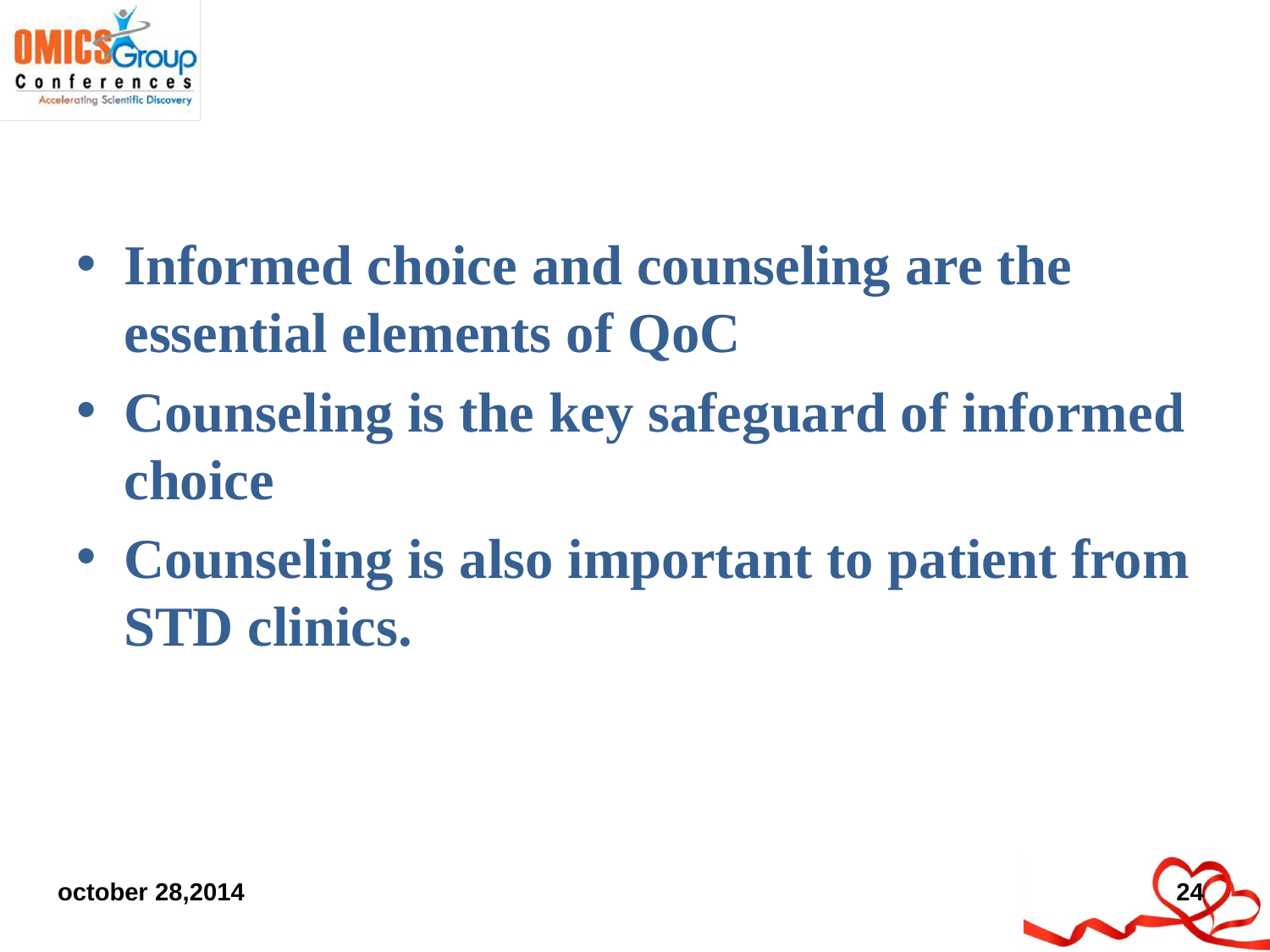

#
Informed choice and counseling are the essential elements of QoC
Counseling is the key safeguard of informed choice
Counseling is also important to patient from STD clinics.
october 28,2014
24